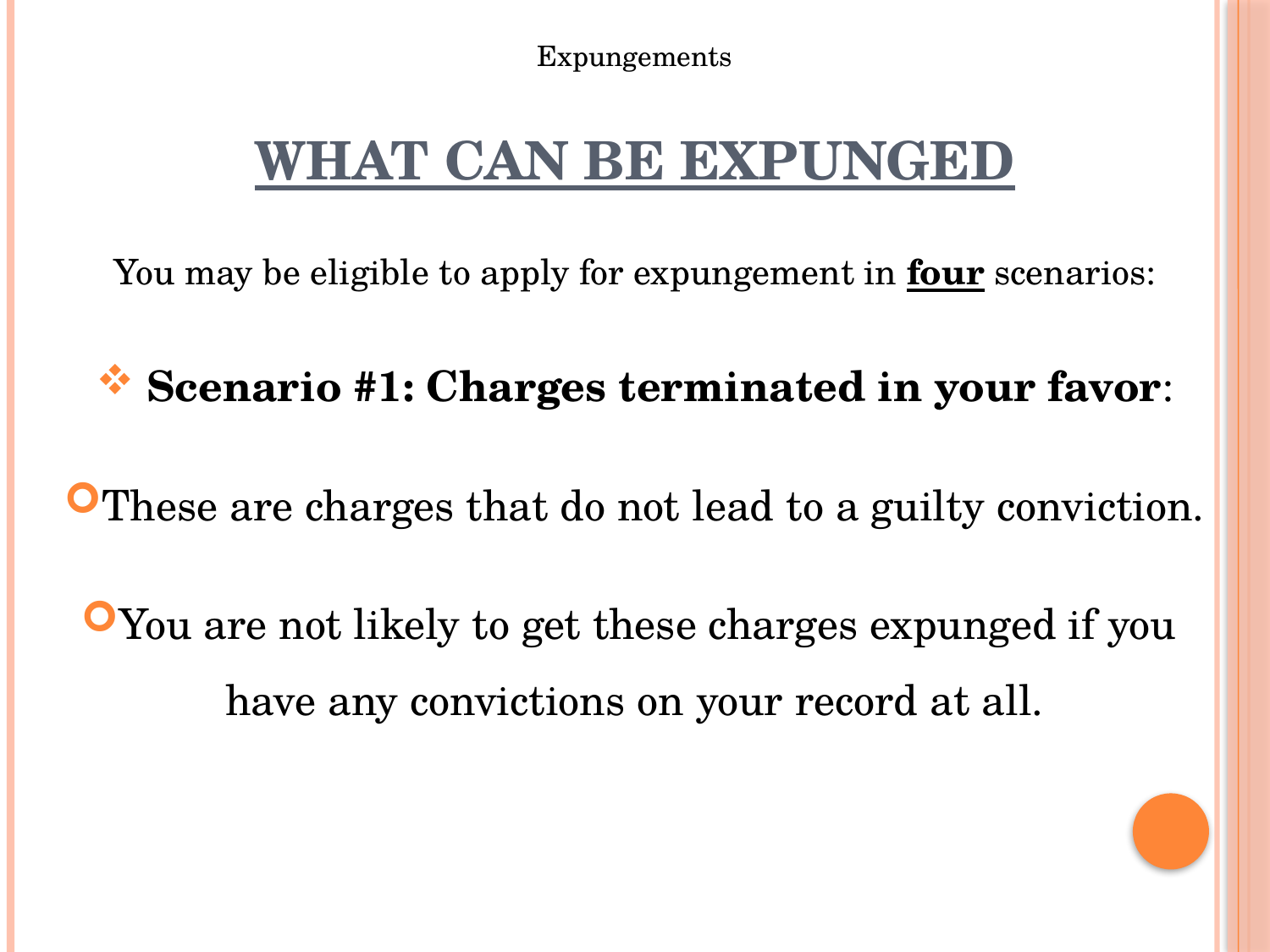

Expungements
# What Can Be Expunged
You may be eligible to apply for expungement in four scenarios:
 Scenario #1: Charges terminated in your favor:
These are charges that do not lead to a guilty conviction.
You are not likely to get these charges expunged if you
have any convictions on your record at all.